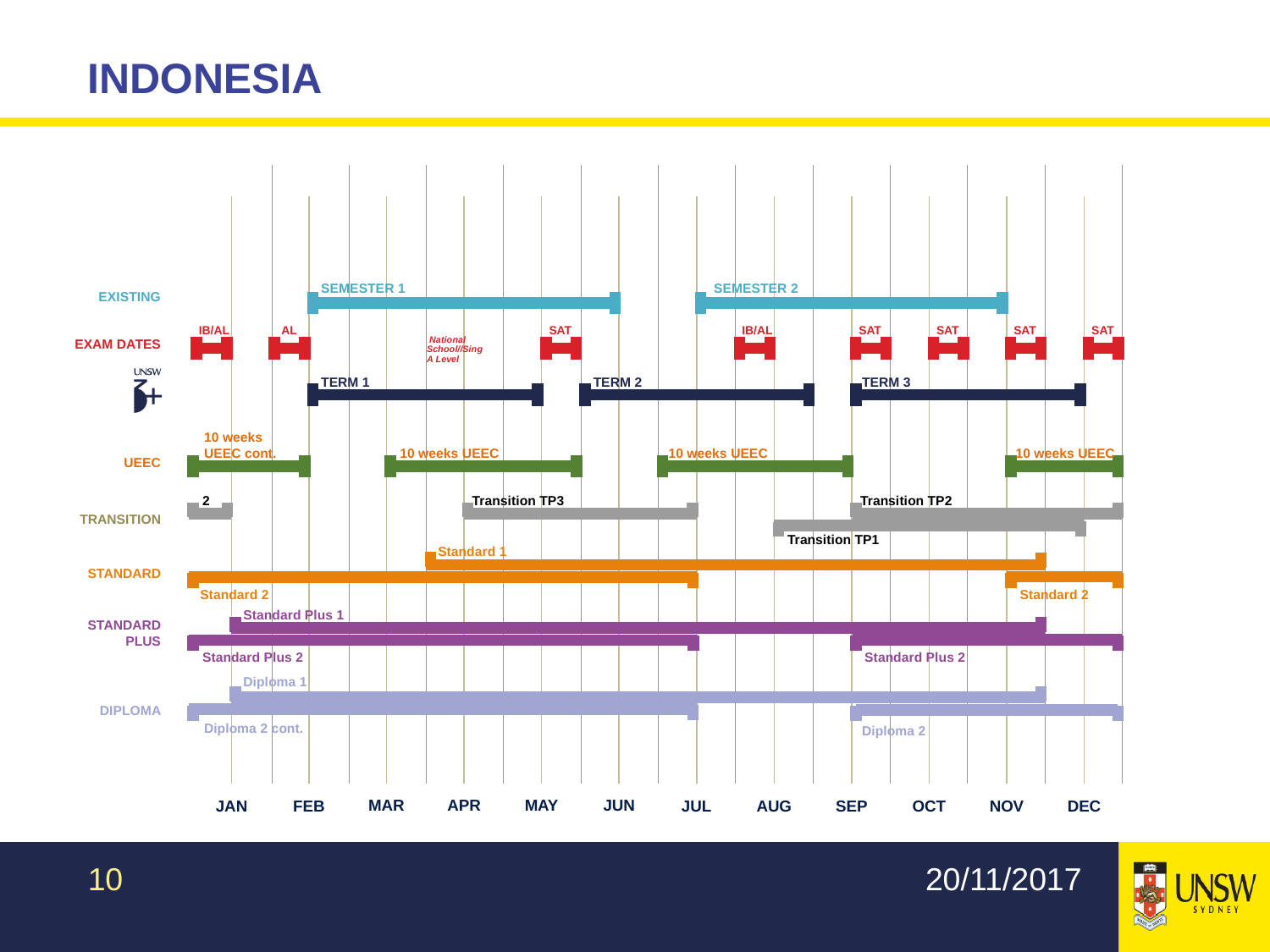

# Indonesia
SEMESTER 1
SEMESTER 2
EXISTING
SAT
SAT
SAT
SAT
SAT
IB/AL
AL
IB/AL
EXAM DATES
 National School//Sing
A Level

TERM 1
TERM 2
TERM 3
10 weeks
UEEC cont.
10 weeks UEEC
10 weeks UEEC
10 weeks UEEC
UEEC
Transition TP2
Transition TP3
2
TRANSITION
Transition TP1
Standard 1
STANDARD
Standard 2
Standard 2
Standard Plus 1
STANDARD
PLUS
Standard Plus 2
Standard Plus 2
Diploma 1
DIPLOMA
Diploma 2 cont.
Diploma 2
10
20/11/2017